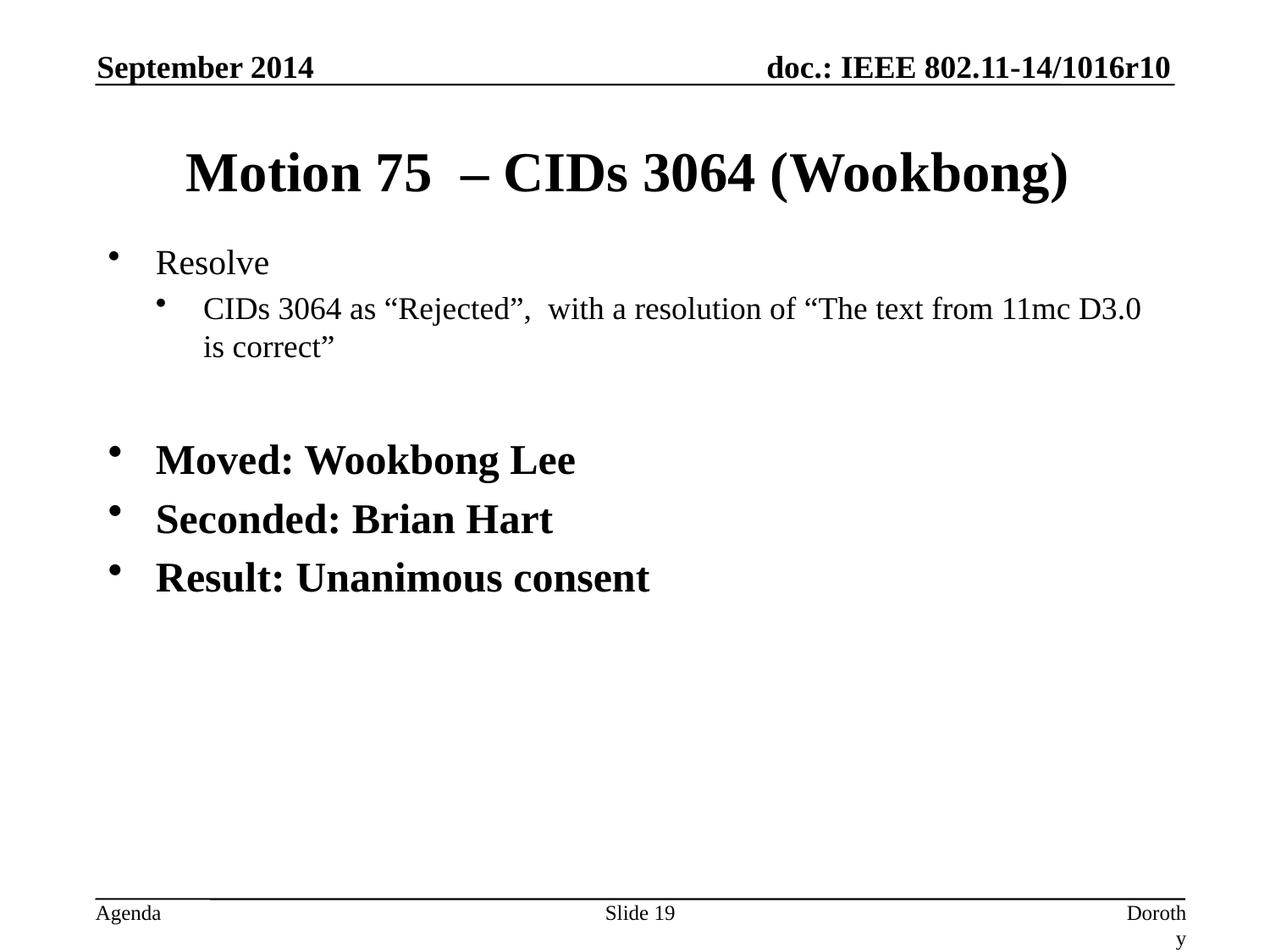

September 2014
# Motion 75  – CIDs 3064 (Wookbong)
Resolve
CIDs 3064 as “Rejected”,  with a resolution of “The text from 11mc D3.0 is correct”

Moved: Wookbong Lee
Seconded: Brian Hart
Result: Unanimous consent

Slide 19
Dorothy Stanley, Aruba Networks